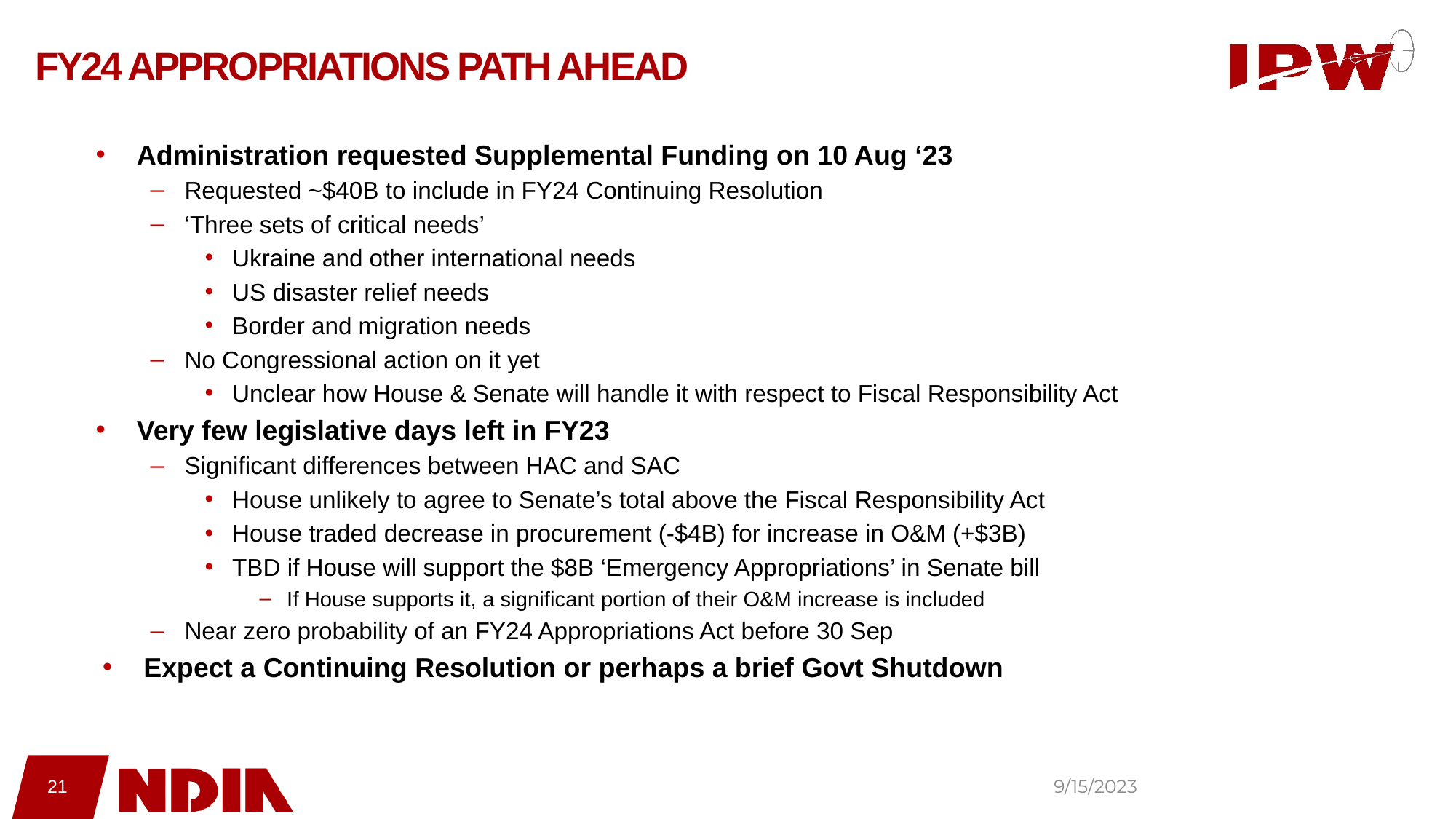

# FY24 Appropriations Path Ahead
Administration requested Supplemental Funding on 10 Aug ‘23
Requested ~$40B to include in FY24 Continuing Resolution
‘Three sets of critical needs’
Ukraine and other international needs
US disaster relief needs
Border and migration needs
No Congressional action on it yet
Unclear how House & Senate will handle it with respect to Fiscal Responsibility Act
Very few legislative days left in FY23
Significant differences between HAC and SAC
House unlikely to agree to Senate’s total above the Fiscal Responsibility Act
House traded decrease in procurement (-$4B) for increase in O&M (+$3B)
TBD if House will support the $8B ‘Emergency Appropriations’ in Senate bill
If House supports it, a significant portion of their O&M increase is included
Near zero probability of an FY24 Appropriations Act before 30 Sep
Expect a Continuing Resolution or perhaps a brief Govt Shutdown

21
9/15/2023